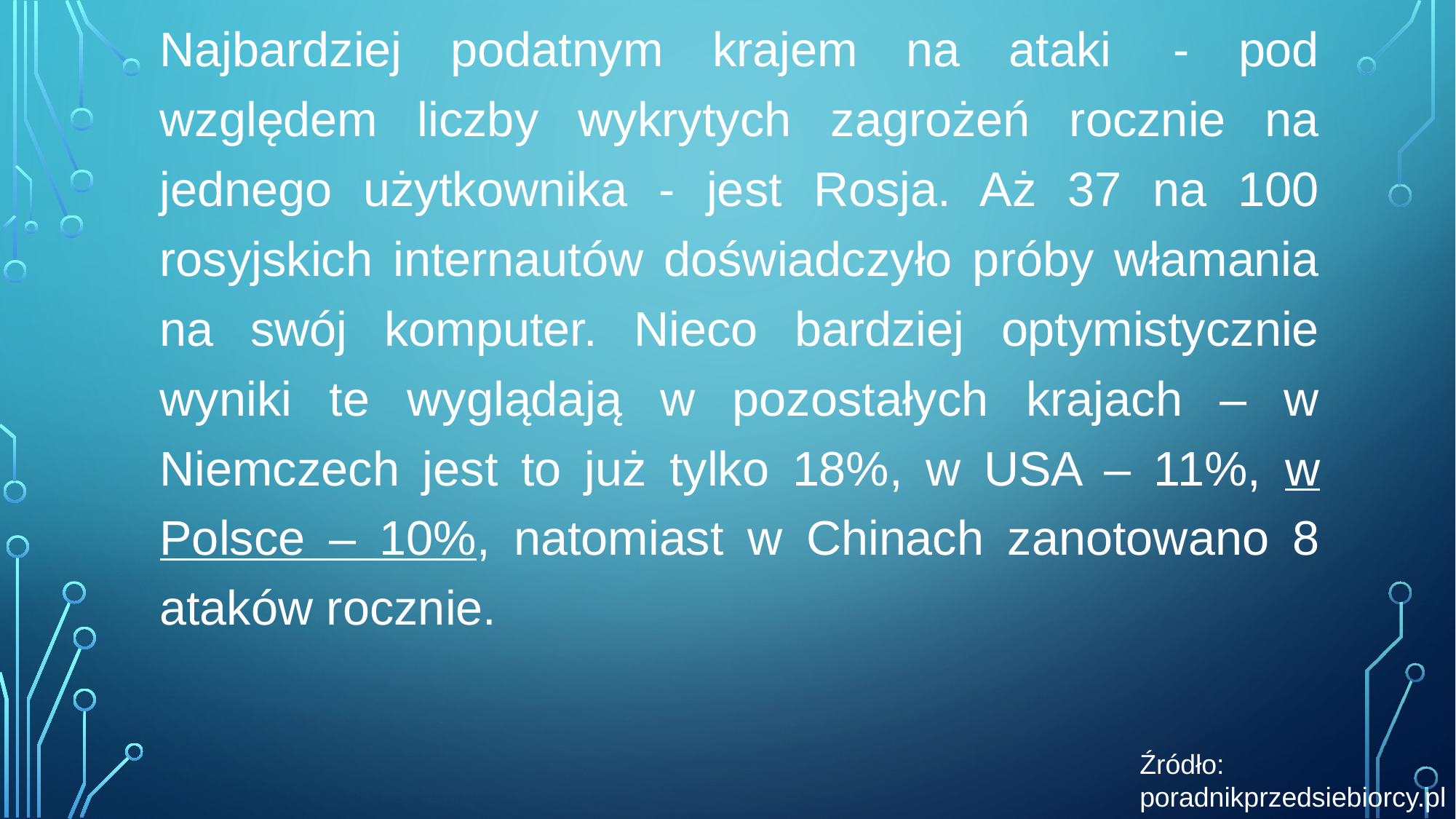

Najbardziej podatnym krajem na ataki  - pod względem liczby wykrytych zagrożeń rocznie na jednego użytkownika - jest Rosja. Aż 37 na 100 rosyjskich internautów doświadczyło próby włamania na swój komputer. Nieco bardziej optymistycznie wyniki te wyglądają w pozostałych krajach – w Niemczech jest to już tylko 18%, w USA – 11%, w Polsce – 10%, natomiast w Chinach zanotowano 8 ataków rocznie.
Źródło: poradnikprzedsiebiorcy.pl
#